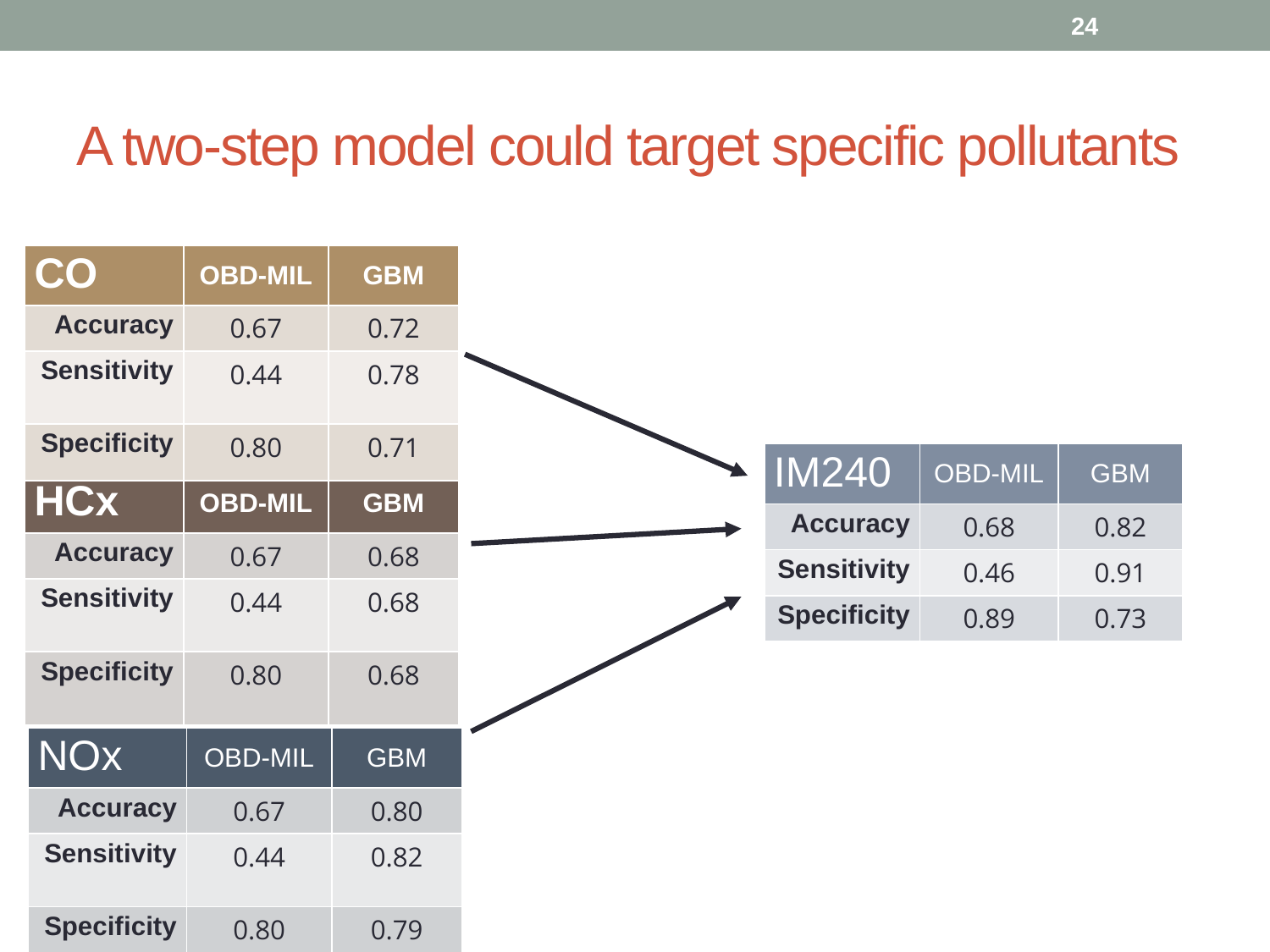

24
# A two-step model could target specific pollutants
| CO | OBD-MIL | GBM |
| --- | --- | --- |
| Accuracy | 0.67 | 0.72 |
| Sensitivity | 0.44 | 0.78 |
| Specificity | 0.80 | 0.71 |
| IM240 | OBD-MIL | GBM |
| --- | --- | --- |
| Accuracy | 0.68 | 0.82 |
| Sensitivity | 0.46 | 0.91 |
| Specificity | 0.89 | 0.73 |
| HCx | OBD-MIL | GBM |
| --- | --- | --- |
| Accuracy | 0.67 | 0.68 |
| Sensitivity | 0.44 | 0.68 |
| Specificity | 0.80 | 0.68 |
| NOx | OBD-MIL | GBM |
| --- | --- | --- |
| Accuracy | 0.67 | 0.80 |
| Sensitivity | 0.44 | 0.82 |
| Specificity | 0.80 | 0.79 |